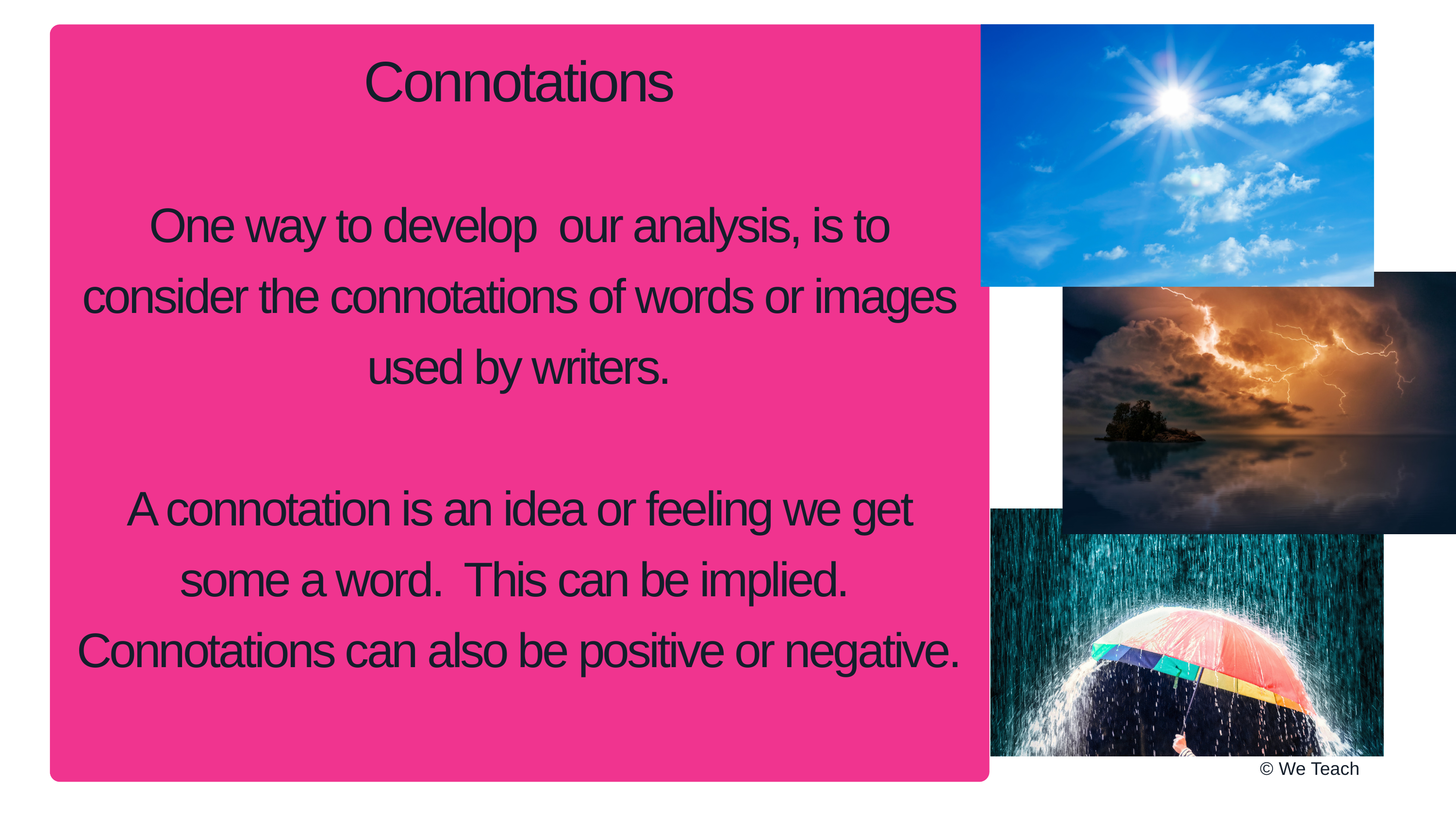

Connotations

One way to develop  our analysis, is to consider the connotations of words or images used by writers.

A connotation is an idea or feeling we get some a word.  This can be implied.  Connotations can also be positive or negative.

© We Teach